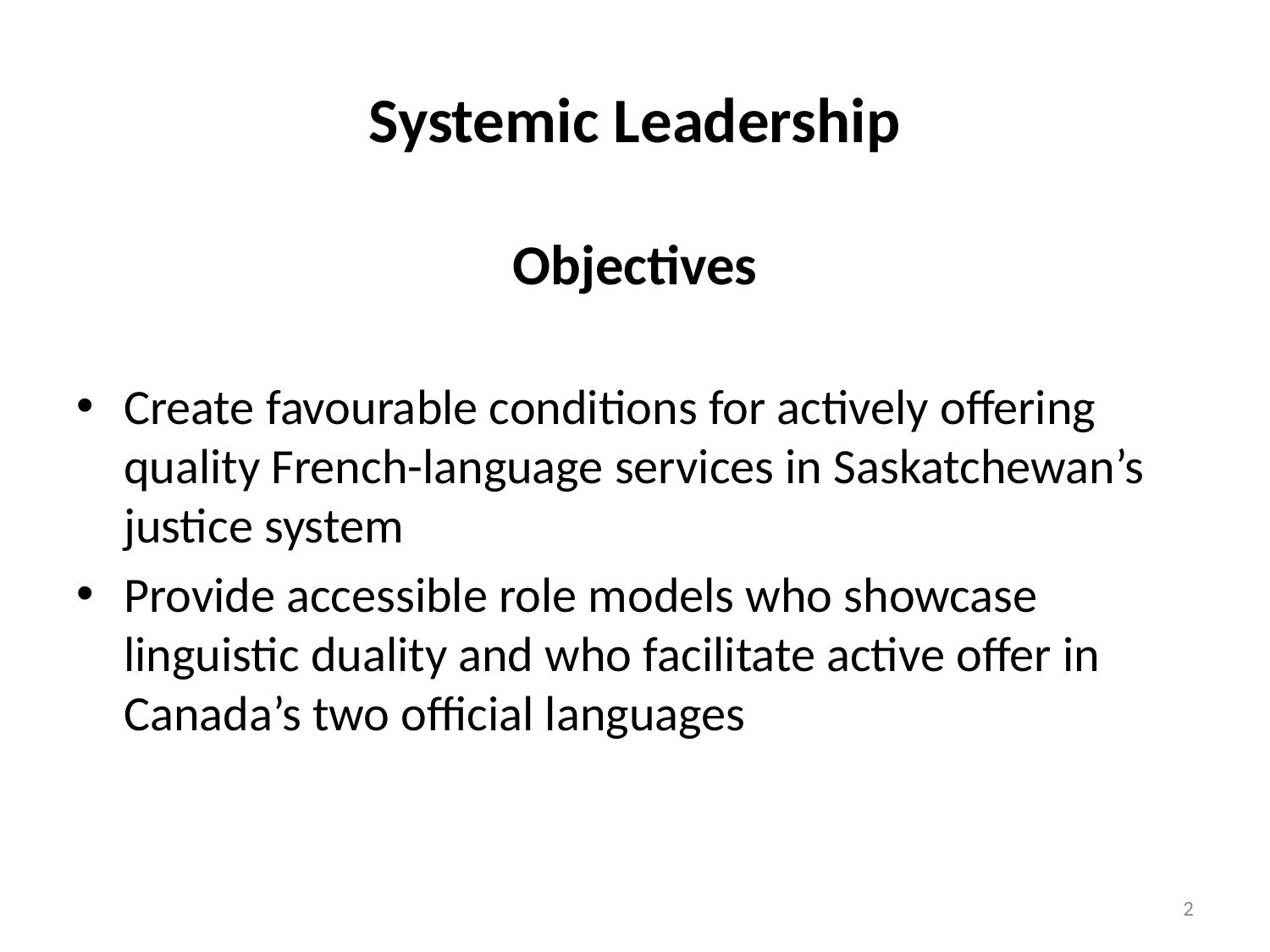

# Systemic Leadership
Objectives

Create favourable conditions for actively offering quality French-language services in Saskatchewan’s justice system
Provide accessible role models who showcase linguistic duality and who facilitate active offer in Canada’s two official languages
2